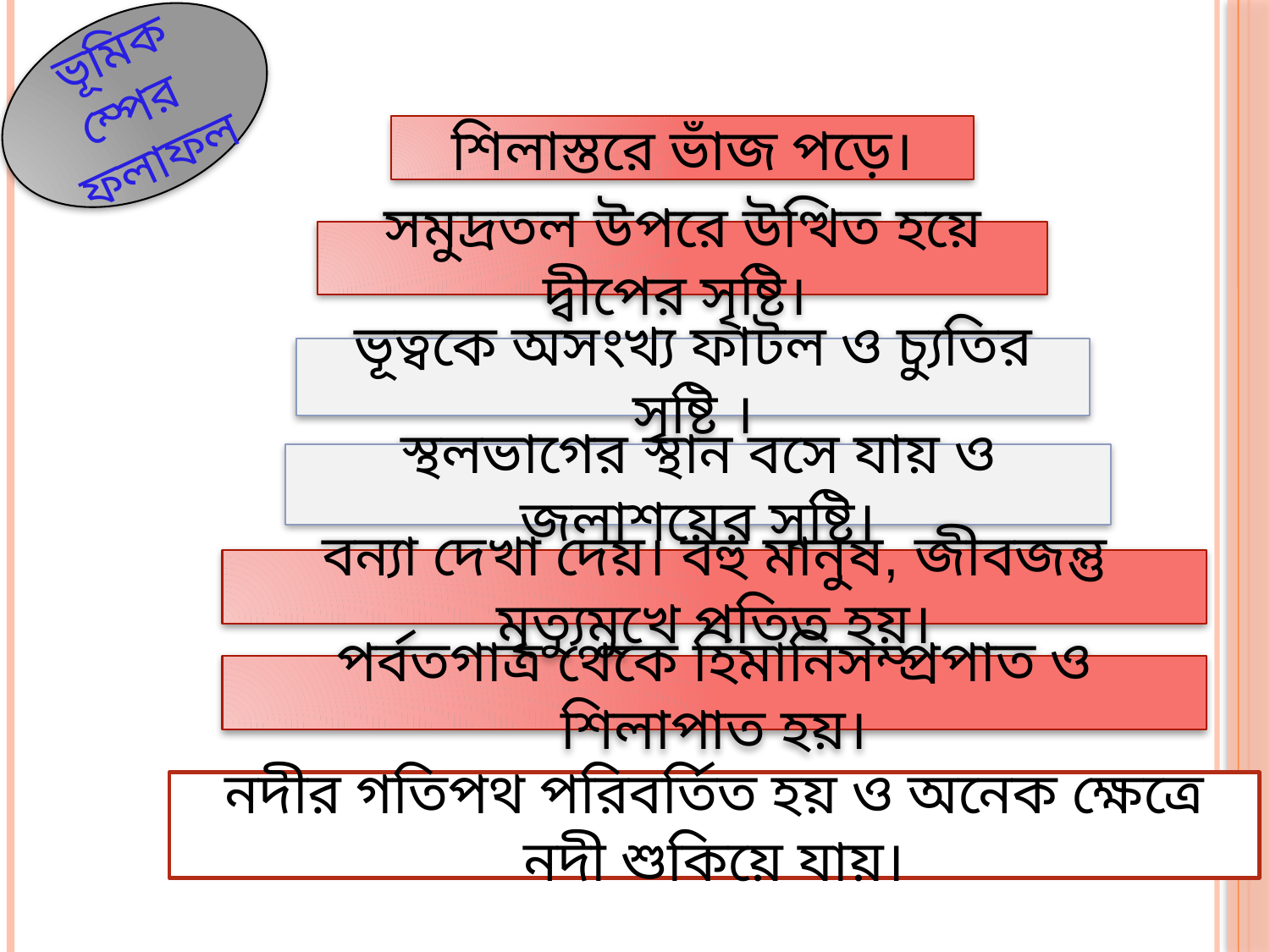

ভূমিকম্পের
ফলাফল
শিলাস্তরে ভাঁজ পড়ে।
সমুদ্রতল উপরে উত্থিত হয়ে দ্বীপের সৃষ্টি।
ভূত্বকে অসংখ্য ফাটল ও চ্যুতির সৃষ্টি ।
স্থলভাগের স্থান বসে যায় ও জলাশয়ের সৃষ্টি।
বন্যা দেখা দেয়। বহু মানুষ, জীবজন্তু মৃত্যুমুখে পতিত হয়।
পর্বতগাত্র থেকে হিমানিসম্প্রপাত ও শিলাপাত হয়।
নদীর গতিপথ পরিবর্তিত হয় ও অনেক ক্ষেত্রে নদী শুকিয়ে যায়।